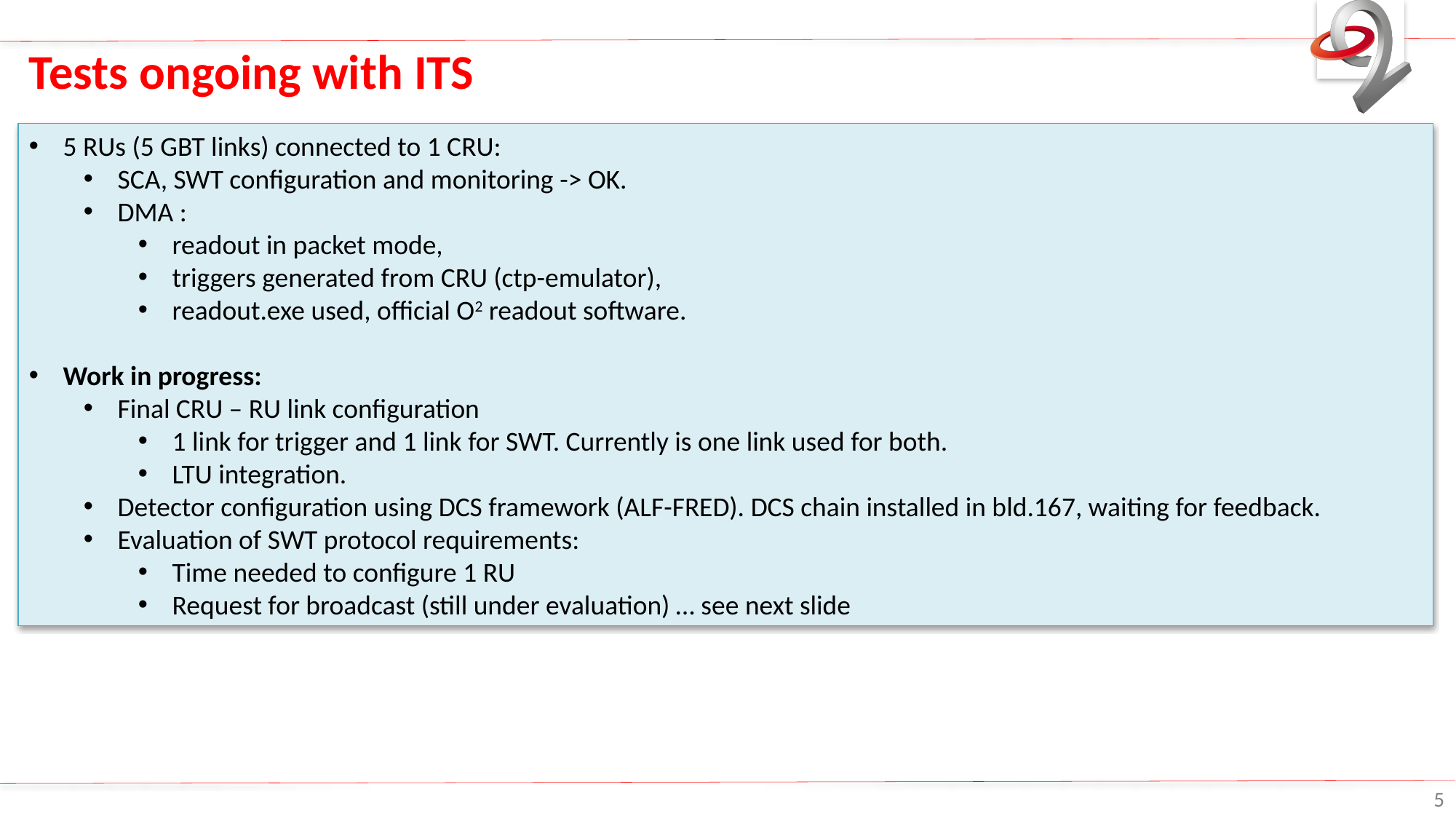

# Tests ongoing with ITS
5 RUs (5 GBT links) connected to 1 CRU:
SCA, SWT configuration and monitoring -> OK.
DMA :
readout in packet mode,
triggers generated from CRU (ctp-emulator),
readout.exe used, official O2 readout software.

Work in progress:
Final CRU – RU link configuration
1 link for trigger and 1 link for SWT. Currently is one link used for both.
LTU integration.
Detector configuration using DCS framework (ALF-FRED). DCS chain installed in bld.167, waiting for feedback.
Evaluation of SWT protocol requirements:
Time needed to configure 1 RU
Request for broadcast (still under evaluation) … see next slide
5